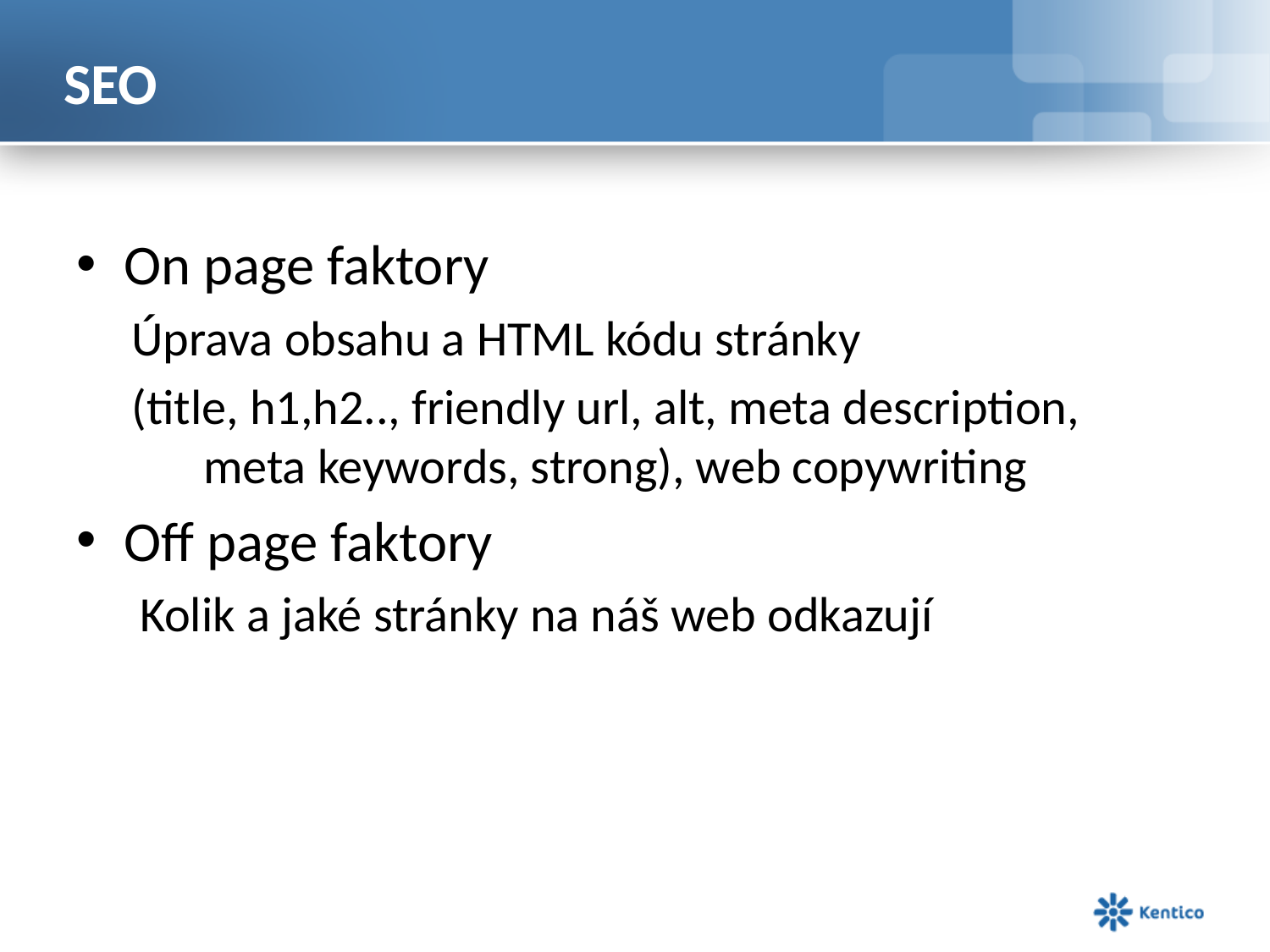

# SEO
On page faktory
Úprava obsahu a HTML kódu stránky
(title, h1,h2.., friendly url, alt, meta description, meta keywords, strong), web copywriting
Off page faktory
Kolik a jaké stránky na náš web odkazují